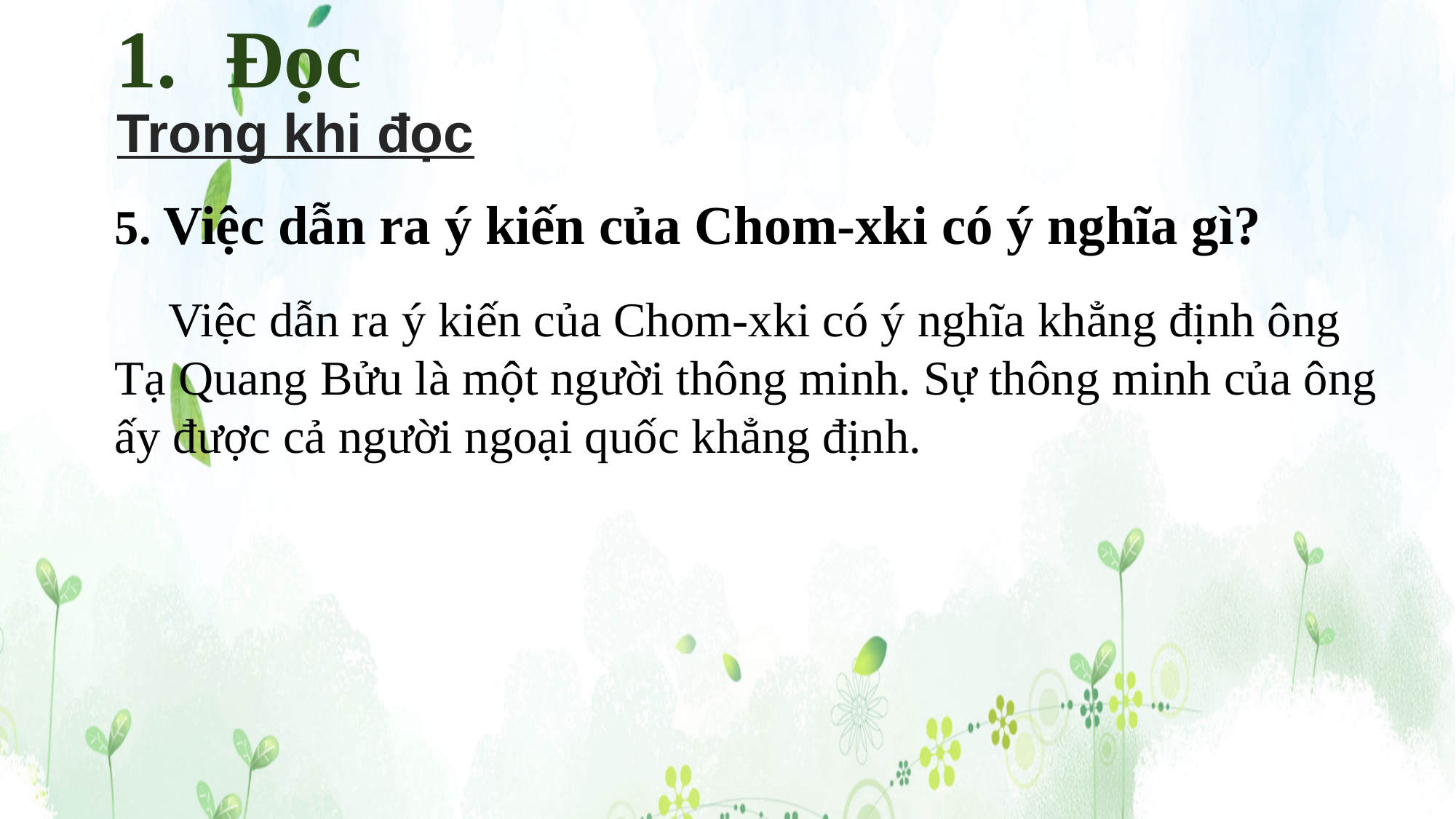

Đọc
Trong khi đọc
5. Việc dẫn ra ý kiến của Chom-xki có ý nghĩa gì?
       Việc dẫn ra ý kiến của Chom-xki có ý nghĩa khẳng định ông Tạ Quang Bửu là một người thông minh. Sự thông minh của ông ấy được cả người ngoại quốc khẳng định.